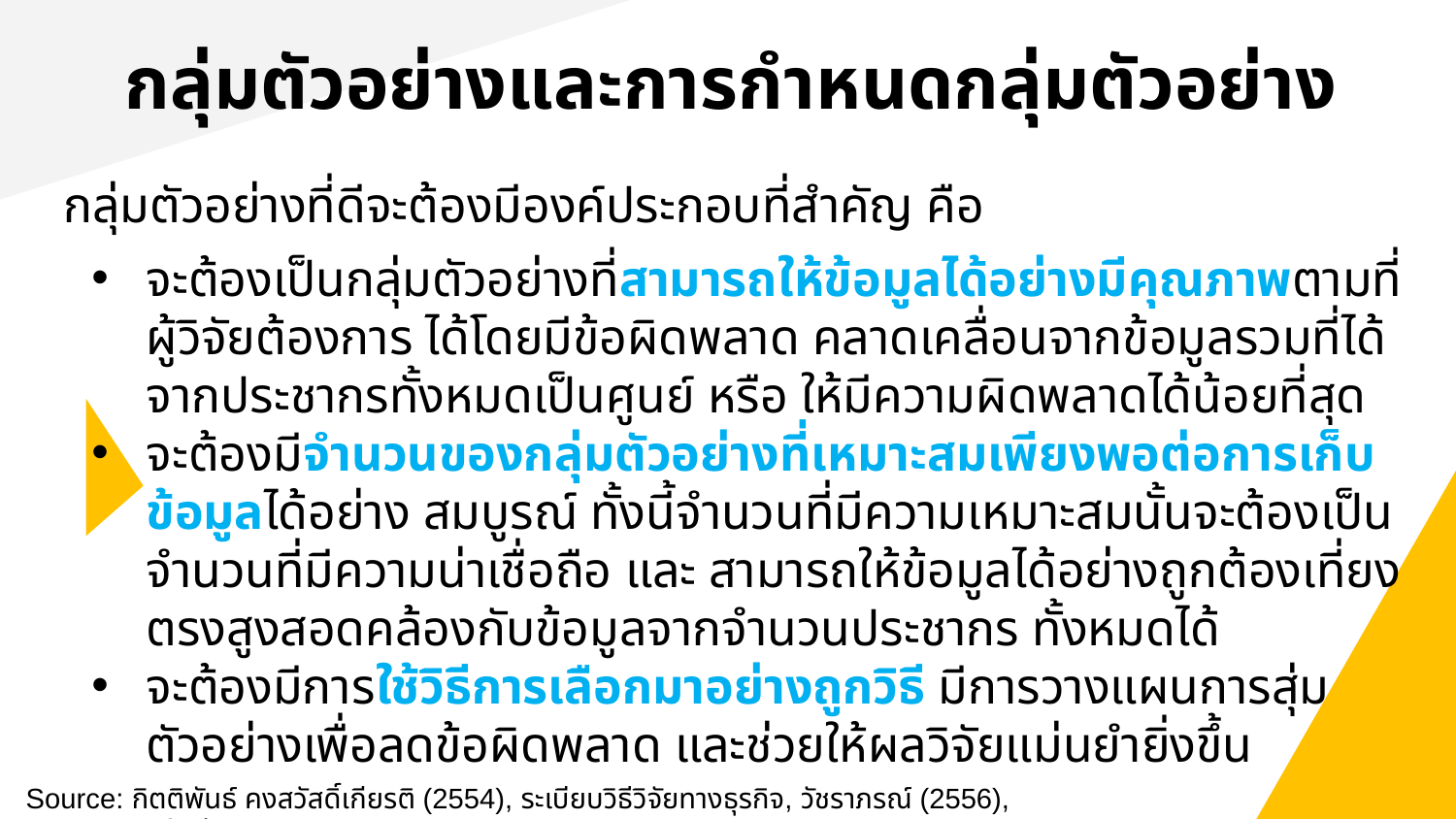

# กลุ่มตัวอย่างและการกำหนดกลุ่มตัวอย่าง
กลุ่มตัวอย่างที่ดีจะต้องมีองค์ประกอบที่สำคัญ คือ
จะต้องเป็นกลุ่มตัวอย่างที่สามารถให้ข้อมูลได้อย่างมีคุณภาพตามที่ผู้วิจัยต้องการ ได้โดยมีข้อผิดพลาด คลาดเคลื่อนจากข้อมูลรวมที่ได้จากประชากรทั้งหมดเป็นศูนย์ หรือ ให้มีความผิดพลาดได้น้อยที่สุด
จะต้องมีจํานวนของกลุ่มตัวอย่างที่เหมาะสมเพียงพอต่อการเก็บข้อมูลได้อย่าง สมบูรณ์ ทั้งนี้จํานวนที่มีความเหมาะสมนั้นจะต้องเป็นจํานวนที่มีความน่าเชื่อถือ และ สามารถให้ข้อมูลได้อย่างถูกต้องเที่ยงตรงสูงสอดคล้องกับข้อมูลจากจํานวนประชากร ทั้งหมดได้
จะต้องมีการใช้วิธีการเลือกมาอย่างถูกวิธี มีการวางแผนการสุ่มตัวอย่างเพื่อลดข้อผิดพลาด และช่วยให้ผลวิจัยแม่นยำยิ่งขึ้น

Source: กิตติพันธ์ คงสวัสดิ์เกียรติ (2554), ระเบียบวิธีวิจัยทางธุรกิจ, วัชราภรณ์ (2556), วิจัยธุรกิจยุคใหม่